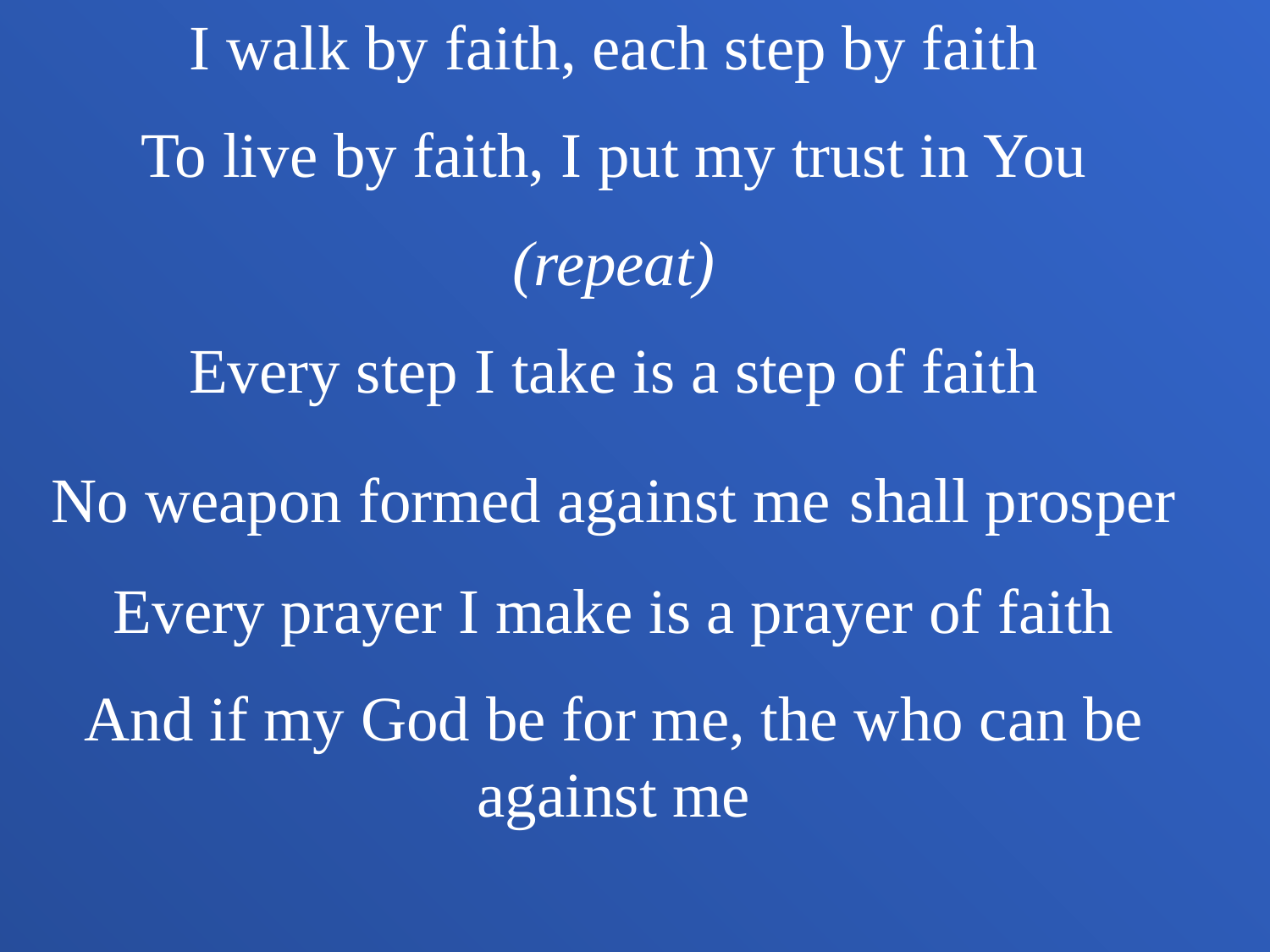

I walk by faith, each step by faith
To live by faith, I put my trust in You
(repeat)
Every step I take is a step of faith
No weapon formed against me shall prosper
Every prayer I make is a prayer of faith
And if my God be for me, the who can be against me